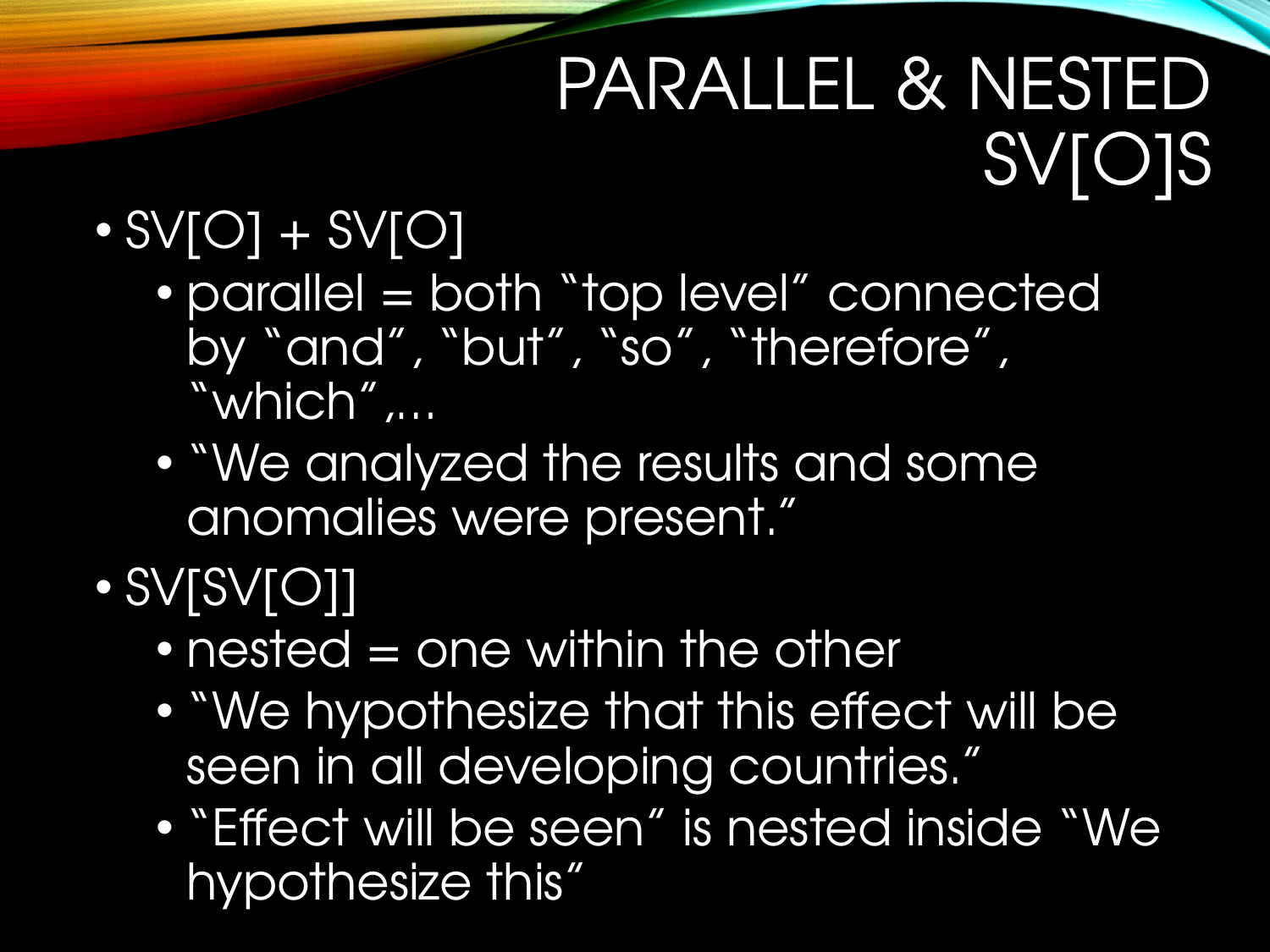

# Parallel & Nested SV[O]s
SV[O] + SV[O]
parallel = both “top level” connected by “and”, “but”, “so”, “therefore”, “which”,…
“We analyzed the results and some anomalies were present.”
SV[SV[O]]
nested = one within the other
“We hypothesize that this effect will be seen in all developing countries.”
“Effect will be seen” is nested inside “We hypothesize this”